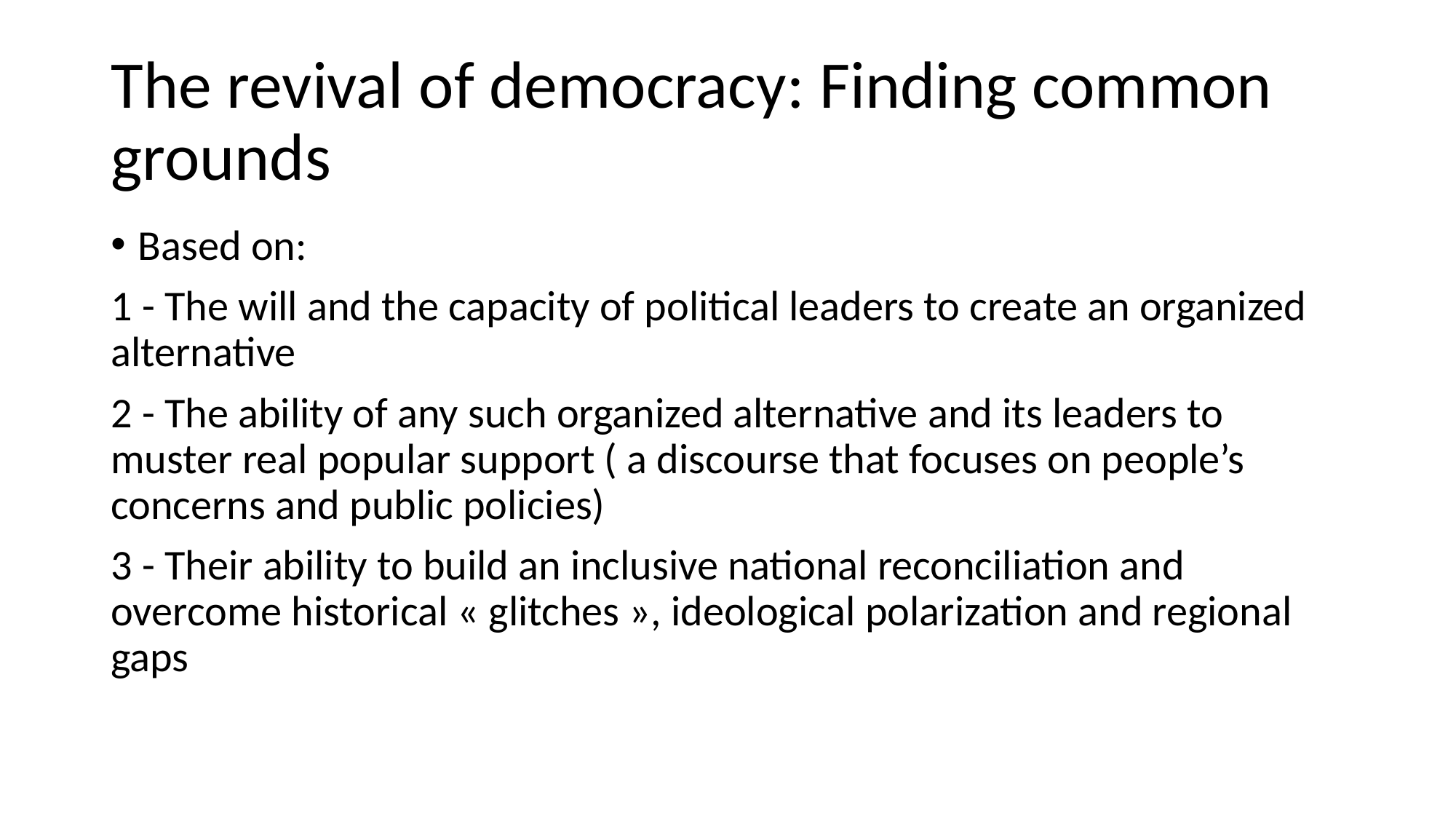

# The revival of democracy: Finding common grounds
Based on:
1 - The will and the capacity of political leaders to create an organized alternative
2 - The ability of any such organized alternative and its leaders to muster real popular support ( a discourse that focuses on people’s concerns and public policies)
3 - Their ability to build an inclusive national reconciliation and overcome historical « glitches », ideological polarization and regional gaps